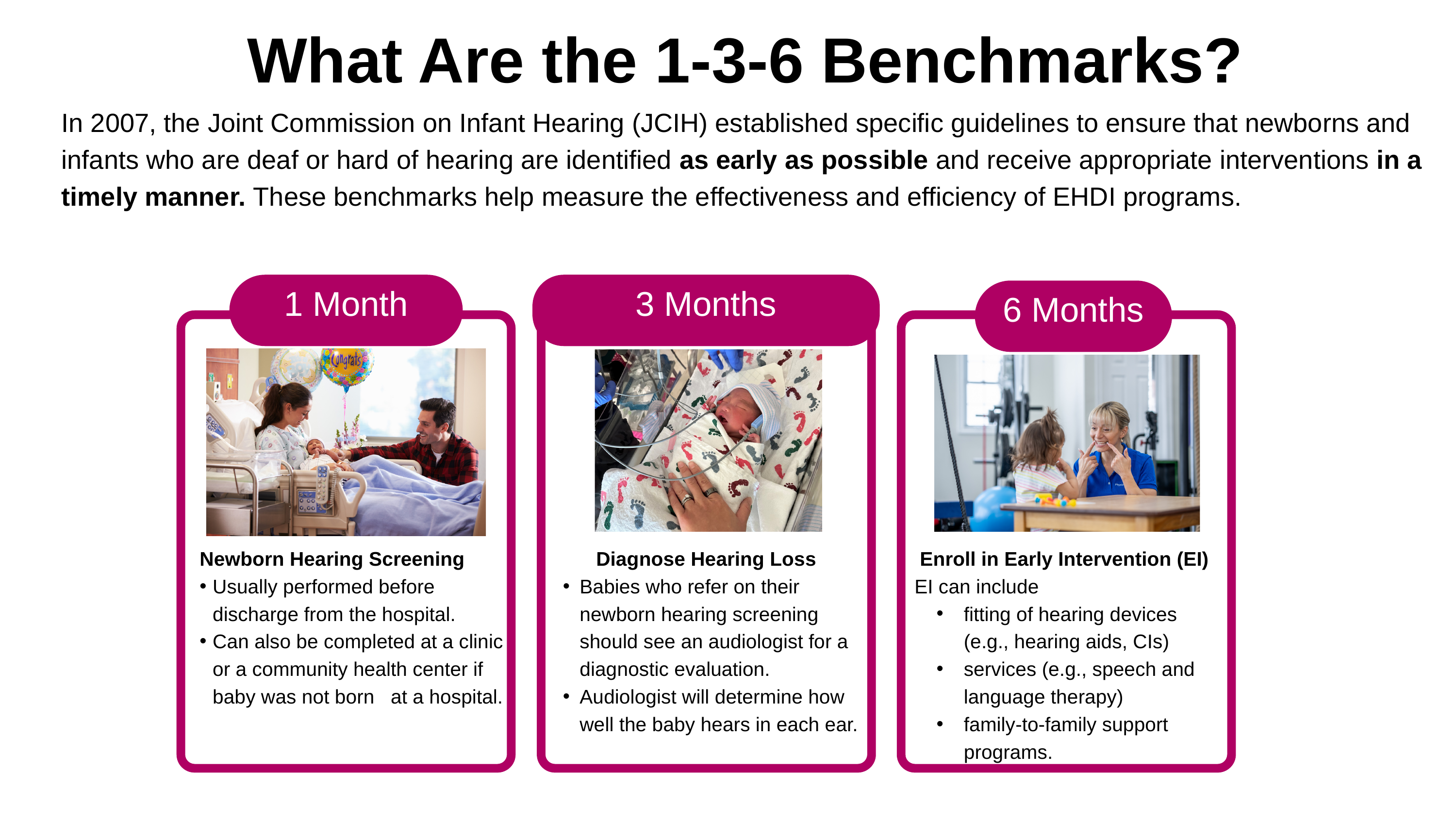

What Are the 1-3-6 Benchmarks?
In 2007, the Joint Commission on Infant Hearing (JCIH) established specific guidelines to ensure that newborns and infants who are deaf or hard of hearing are identified as early as possible and receive appropriate interventions in a timely manner. These benchmarks help measure the effectiveness and efficiency of EHDI programs.

1 Month

3 Months

6 Months

Newborn Hearing Screening
Usually performed before discharge from the hospital.
Can also be completed at a clinic or a community health center if baby was not born   at a hospital.
Diagnose Hearing Loss
Babies who refer on their newborn hearing screening should see an audiologist for a diagnostic evaluation.
Audiologist will determine how well the baby hears in each ear.

Enroll in Early Intervention (EI)
EI can include
fitting of hearing devices (e.g., hearing aids, CIs)
services (e.g., speech and language therapy)
family-to-family support programs.